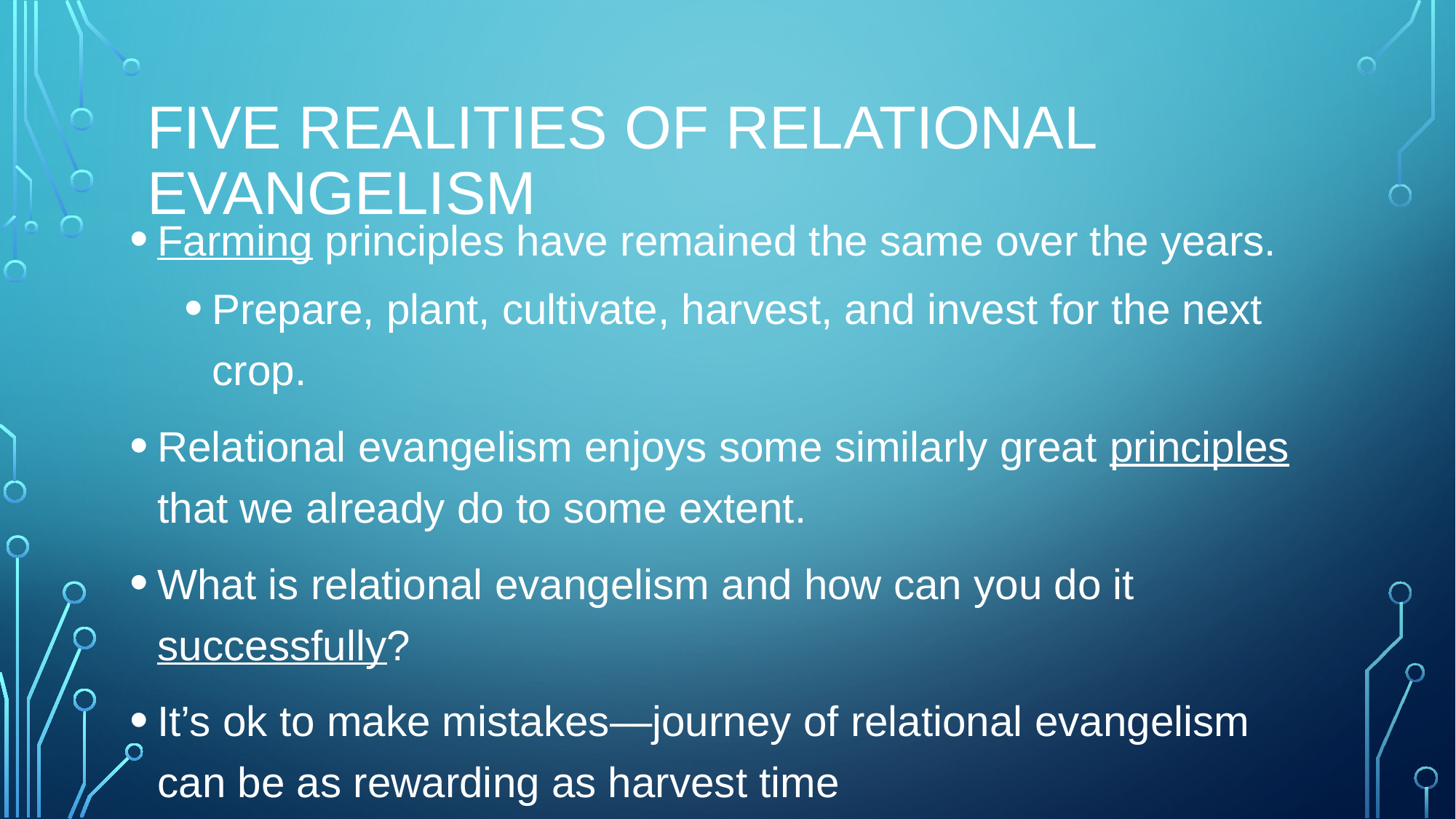

# Five Realities of relational evangelism
Farming principles have remained the same over the years.
Prepare, plant, cultivate, harvest, and invest for the next crop.
Relational evangelism enjoys some similarly great principles that we already do to some extent.
What is relational evangelism and how can you do it successfully?
It’s ok to make mistakes—journey of relational evangelism can be as rewarding as harvest time